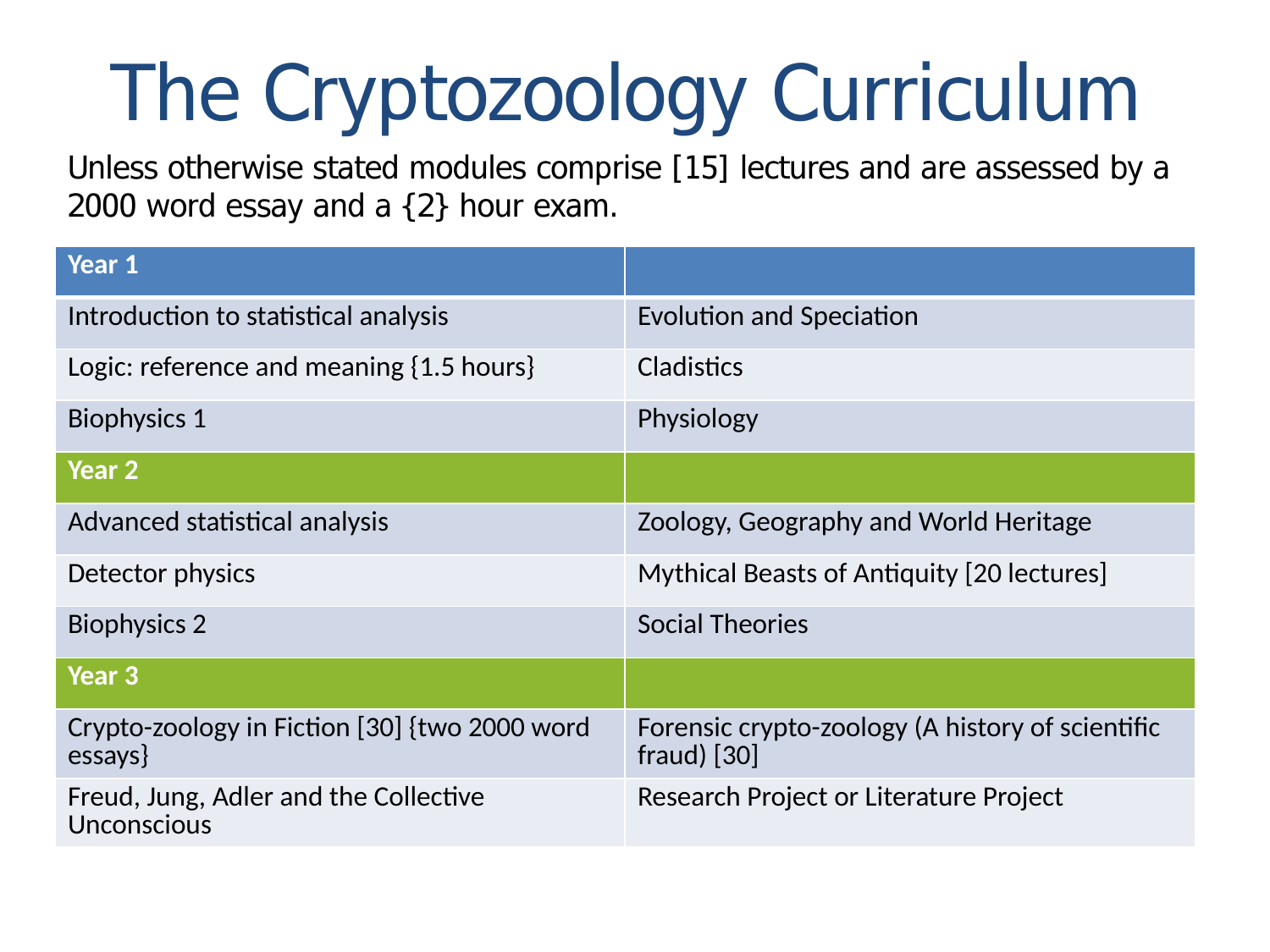

# The Cryptozoology Curriculum
Unless otherwise stated modules comprise [15] lectures and are assessed by a 2000 word essay and a {2} hour exam.
| Year 1 |  |
| --- | --- |
| Introduction to statistical analysis | Evolution and Speciation |
| Logic: reference and meaning {1.5 hours} | Cladistics |
| Biophysics 1 | Physiology |
| Year 2 |  |
| Advanced statistical analysis | Zoology, Geography and World Heritage |
| Detector physics | Mythical Beasts of Antiquity [20 lectures] |
| Biophysics 2 | Social Theories |
| Year 3 |  |
| Crypto-zoology in Fiction [30] {two 2000 word essays} | Forensic crypto-zoology (A history of scientific fraud) [30] |
| Freud, Jung, Adler and the Collective Unconscious | Research Project or Literature Project |